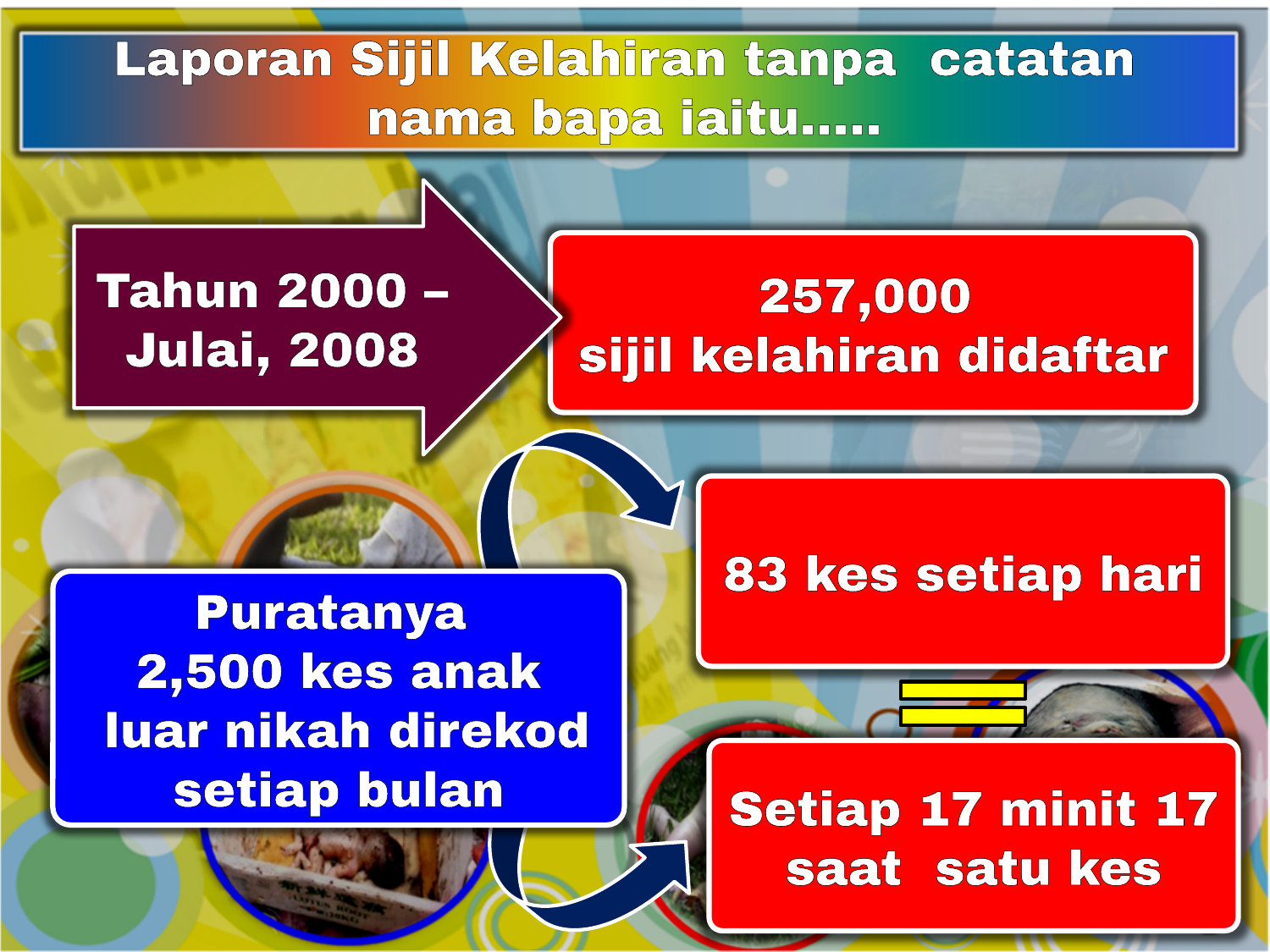

Laporan Sijil Kelahiran tanpa  catatan
nama bapa iaitu…..
Tahun 2000 – Julai, 2008
257,000
sijil kelahiran didaftar

83 kes setiap hari
Puratanya
2,500 kes anak
 luar nikah direkod setiap bulan

Setiap 17 minit 17 saat  satu kes